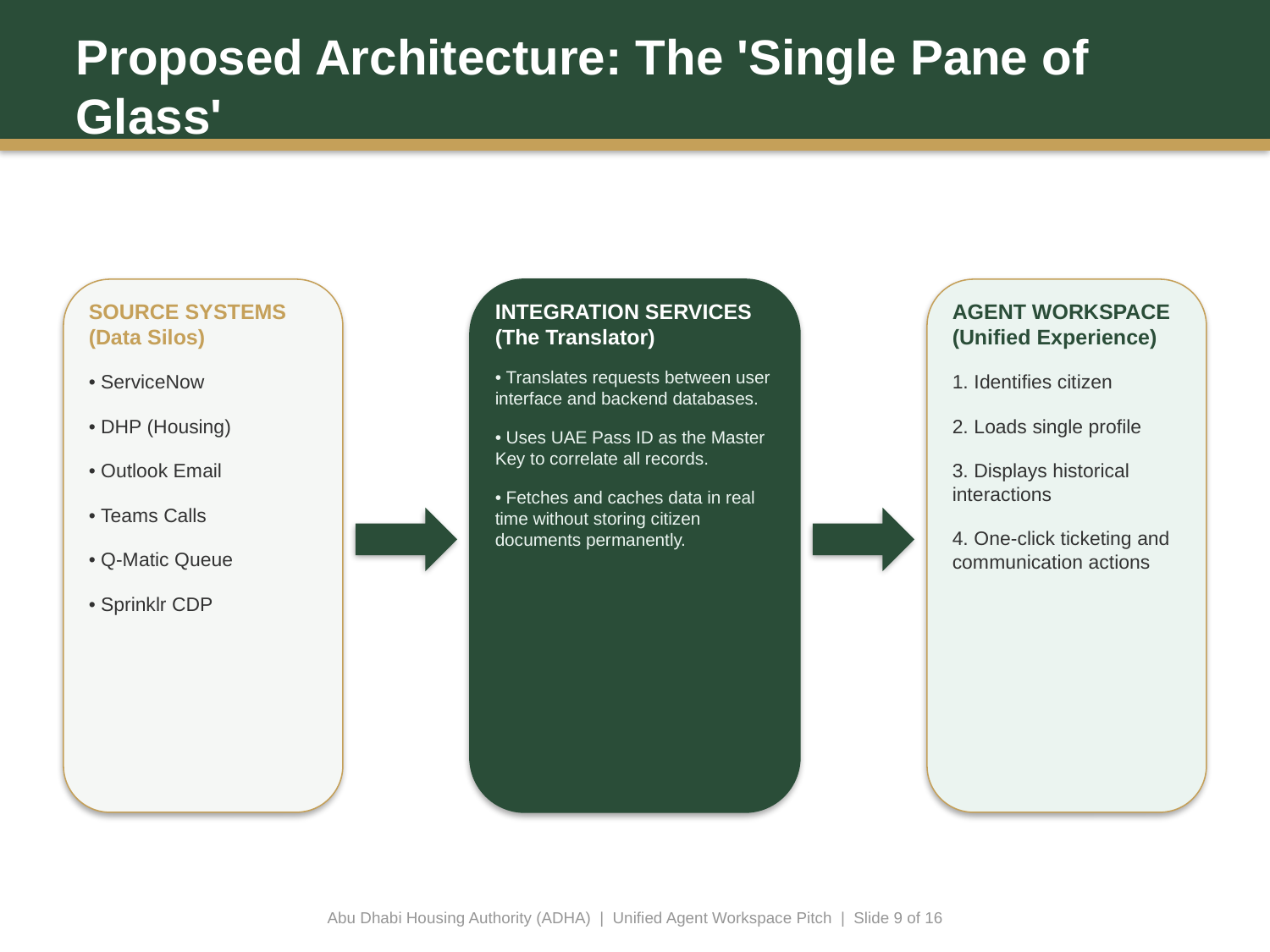

Proposed Architecture: The 'Single Pane of Glass'

SOURCE SYSTEMS
(Data Silos)
• ServiceNow
• DHP (Housing)
• Outlook Email
• Teams Calls
• Q-Matic Queue
• Sprinklr CDP
INTEGRATION SERVICES
(The Translator)
• Translates requests between user interface and backend databases.
• Uses UAE Pass ID as the Master Key to correlate all records.
• Fetches and caches data in real time without storing citizen documents permanently.
AGENT WORKSPACE
(Unified Experience)
1. Identifies citizen
2. Loads single profile
3. Displays historical interactions
4. One-click ticketing and communication actions

Abu Dhabi Housing Authority (ADHA)  |  Unified Agent Workspace Pitch  |  Slide 9 of 16